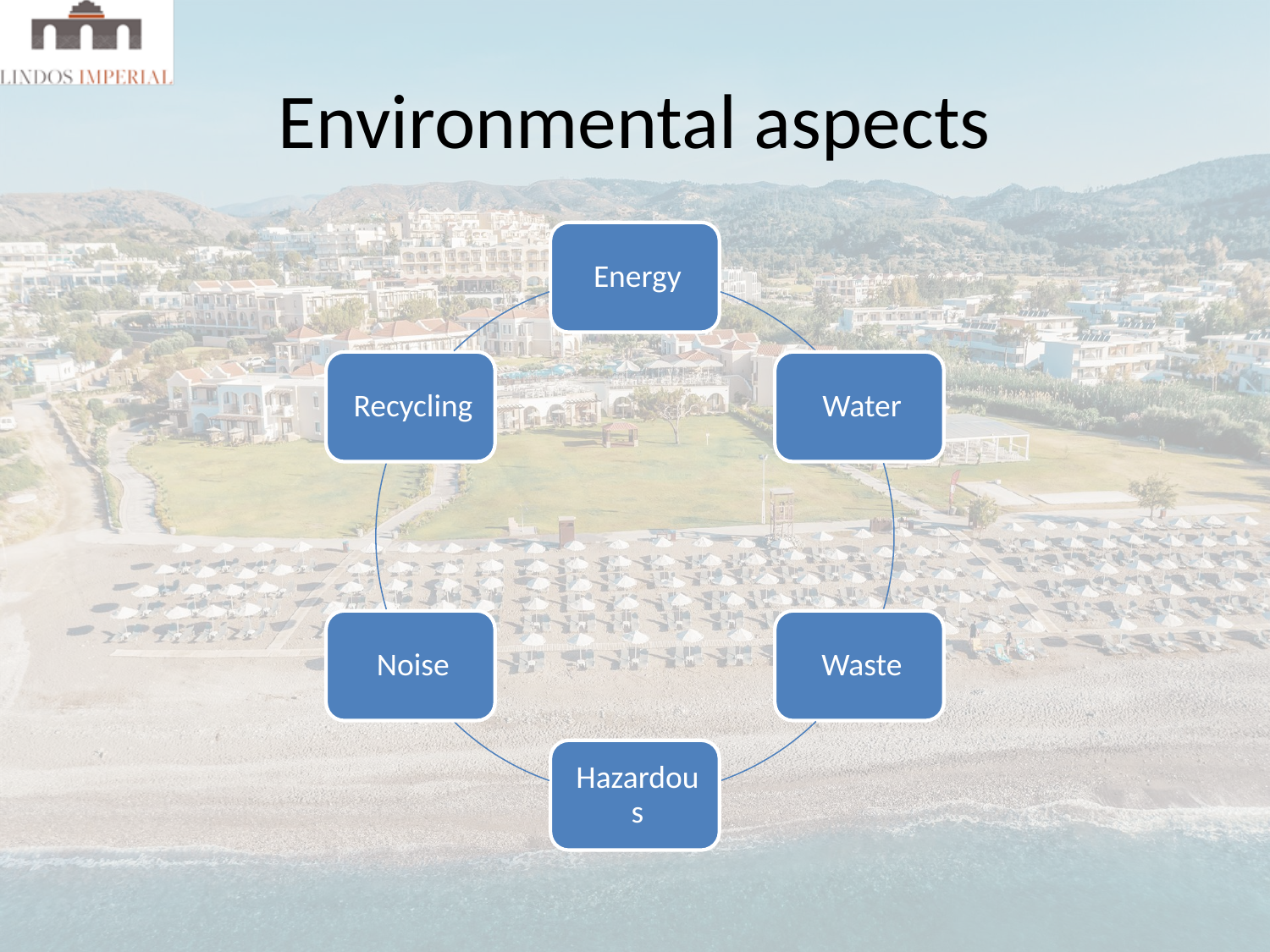

# Environmental aspects
Energy
Water
Waste
Hazardous
Noise
Recycling